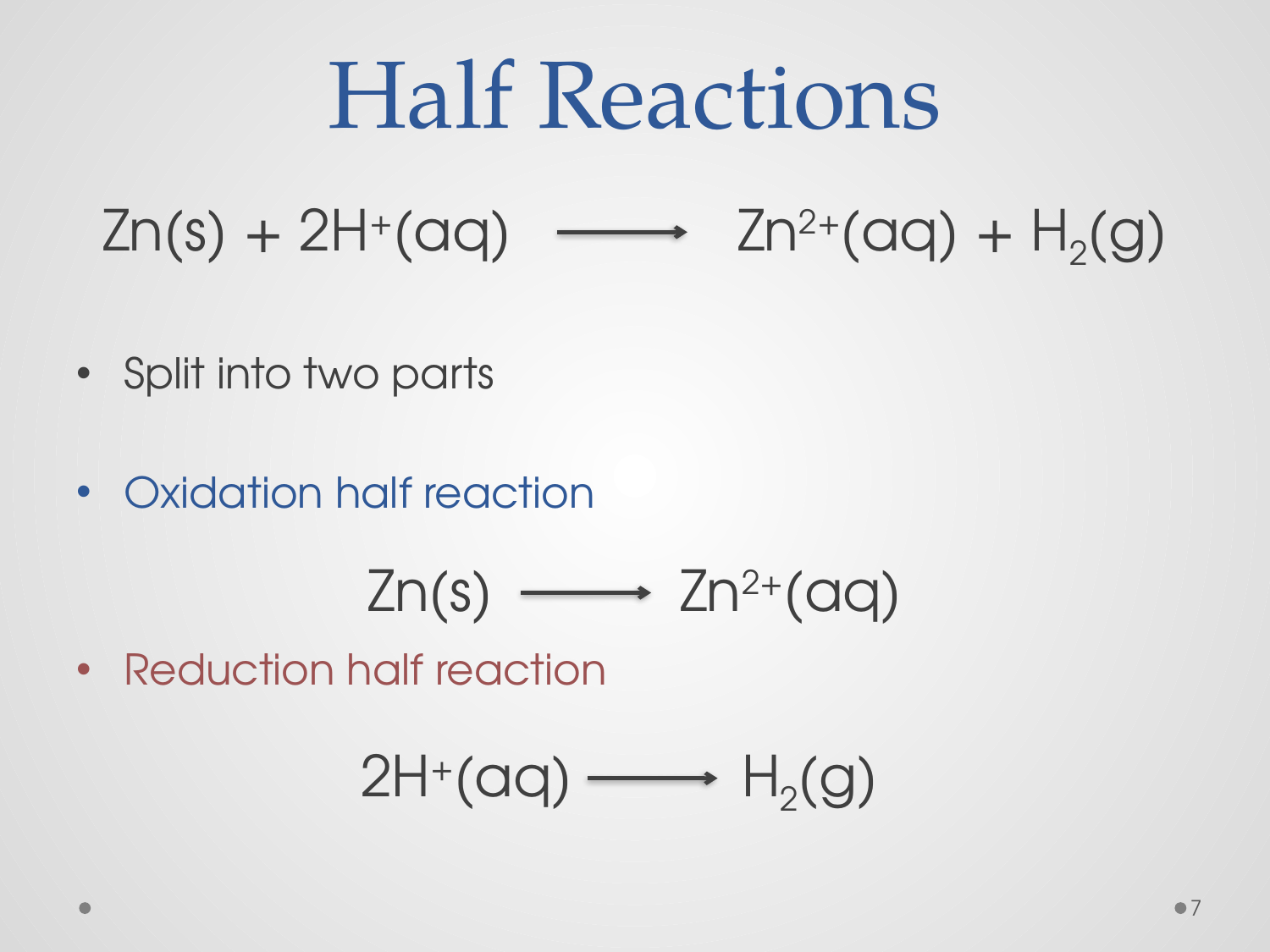

# Half Reactions
Zn(s) + 2H+(aq)		Zn2+(aq) + H2(g)

Split into two parts

Oxidation half reaction

Reduction half reaction
Zn(s)            Zn2+(aq)
2H+(aq)		H2(g)
7